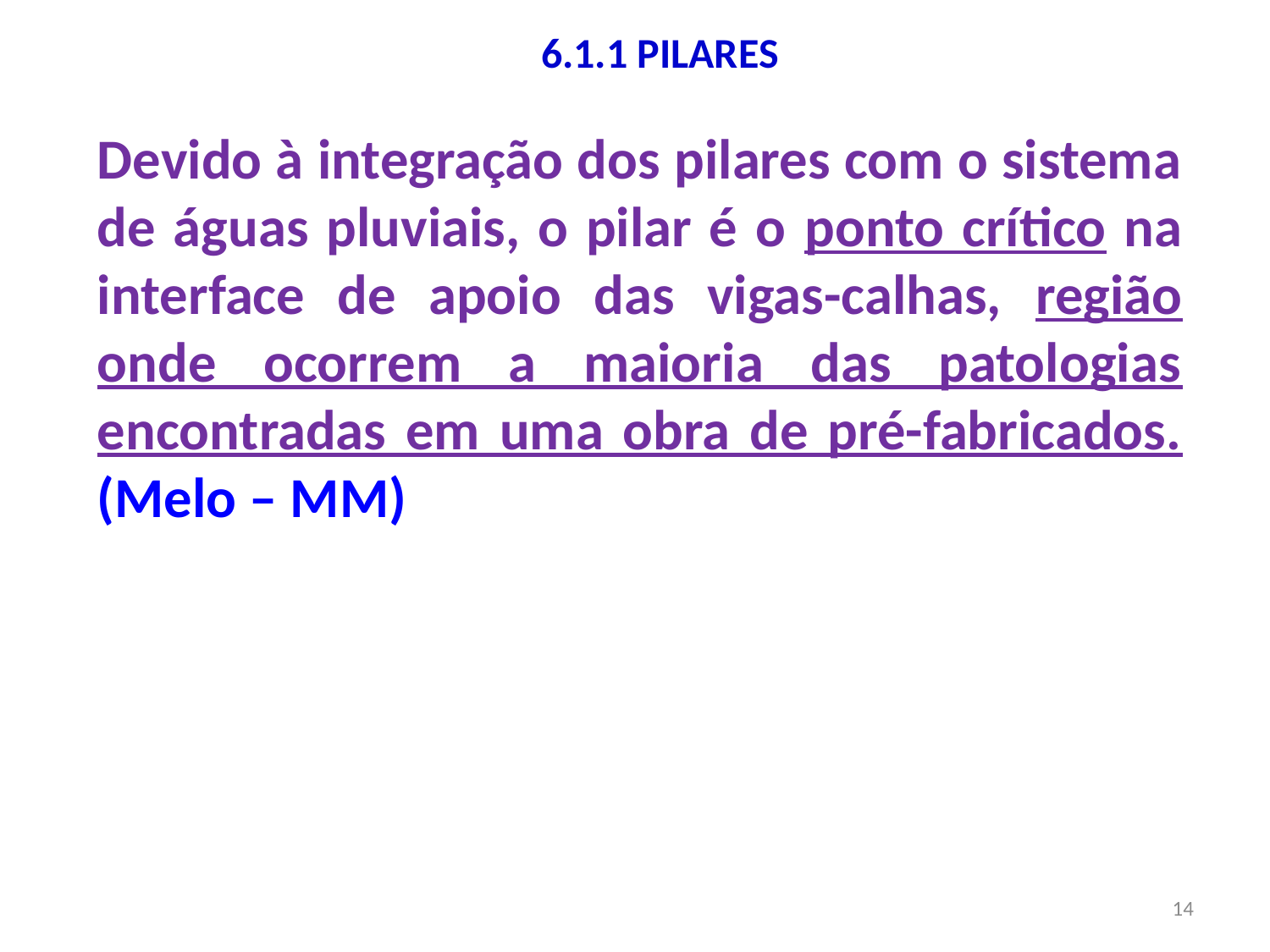

6.1.1 PILARES
Devido à integração dos pilares com o sistema de águas pluviais, o pilar é o ponto crítico na interface de apoio das vigas-calhas, região onde ocorrem a maioria das patologias encontradas em uma obra de pré-fabricados. (Melo – MM)
14